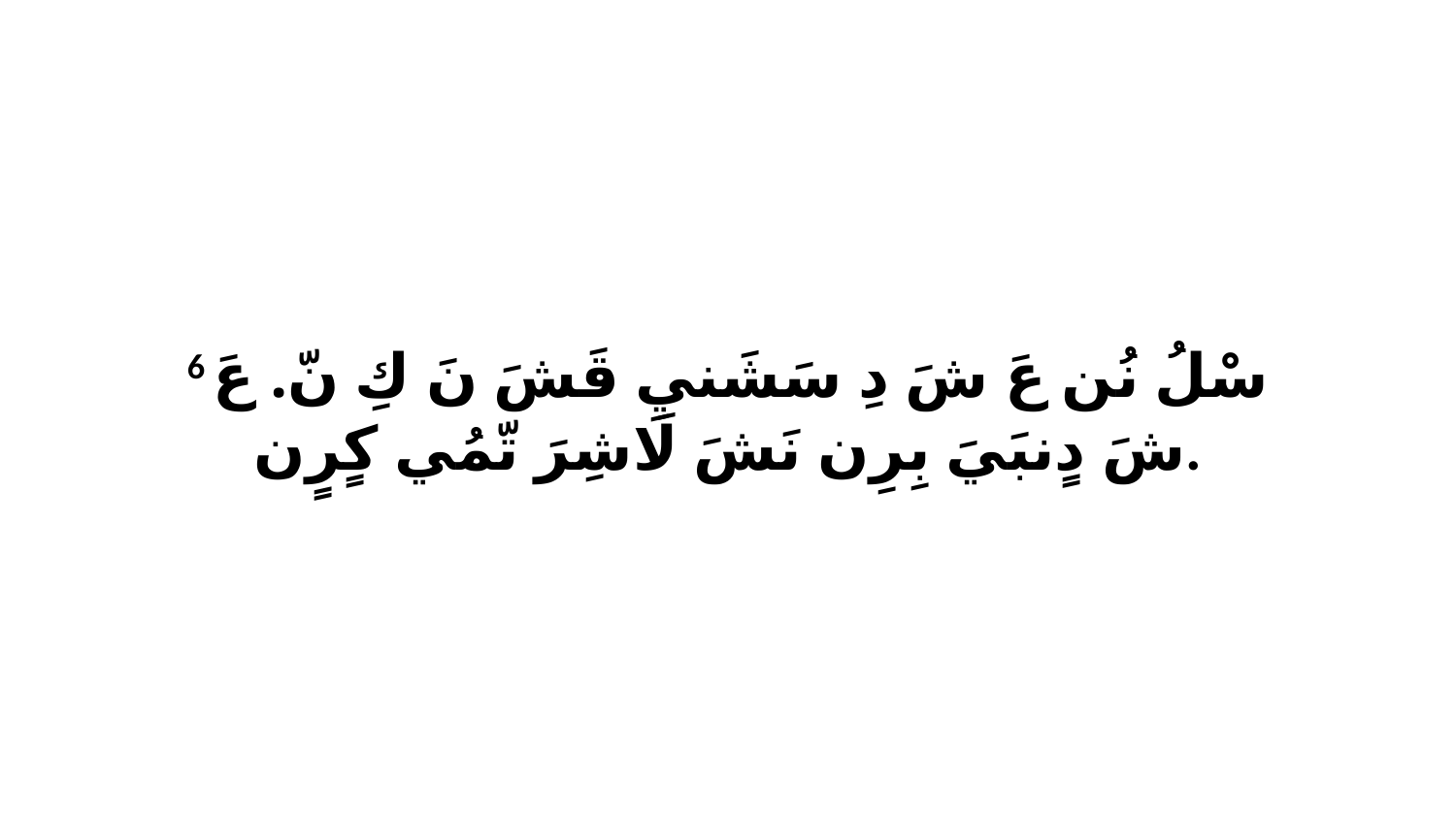

6 سْلُ نُن عَ شَ دِ سَشَنيِ قَشَ نَ كِ نّ. عَ شَ دٍنبَيَ بِرِن نَشَ لَاشِرَ تّمُي كٍرٍن.